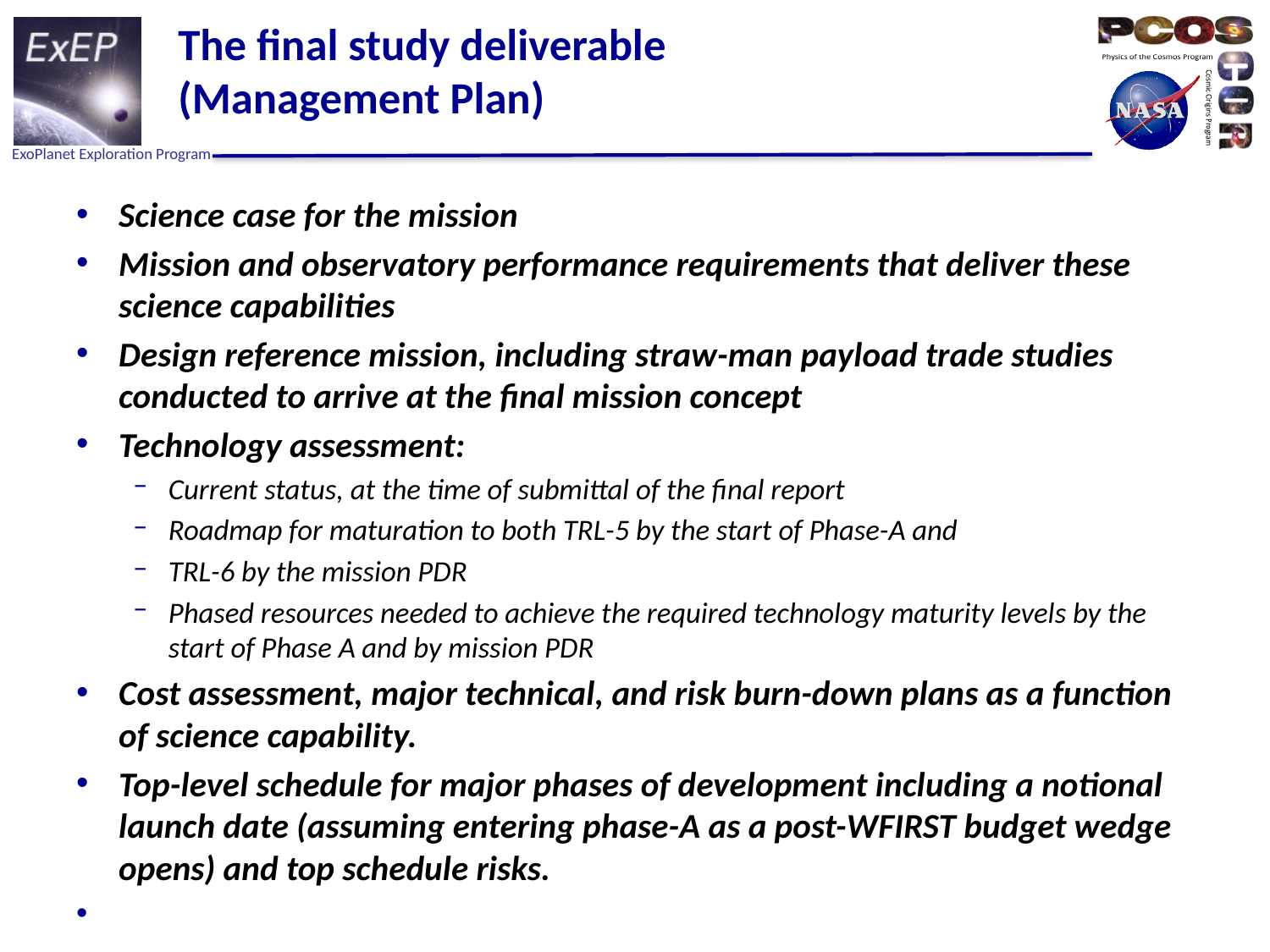

# The final study deliverable (Management Plan)
Science case for the mission
Mission and observatory performance requirements that deliver these science capabilities
Design reference mission, including straw-man payload trade studies conducted to arrive at the final mission concept
Technology assessment:
Current status, at the time of submittal of the final report
Roadmap for maturation to both TRL-5 by the start of Phase-A and
TRL-6 by the mission PDR
Phased resources needed to achieve the required technology maturity levels by the start of Phase A and by mission PDR
Cost assessment, major technical, and risk burn-down plans as a function of science capability.
Top-level schedule for major phases of development including a notional launch date (assuming entering phase-A as a post-WFIRST budget wedge opens) and top schedule risks.